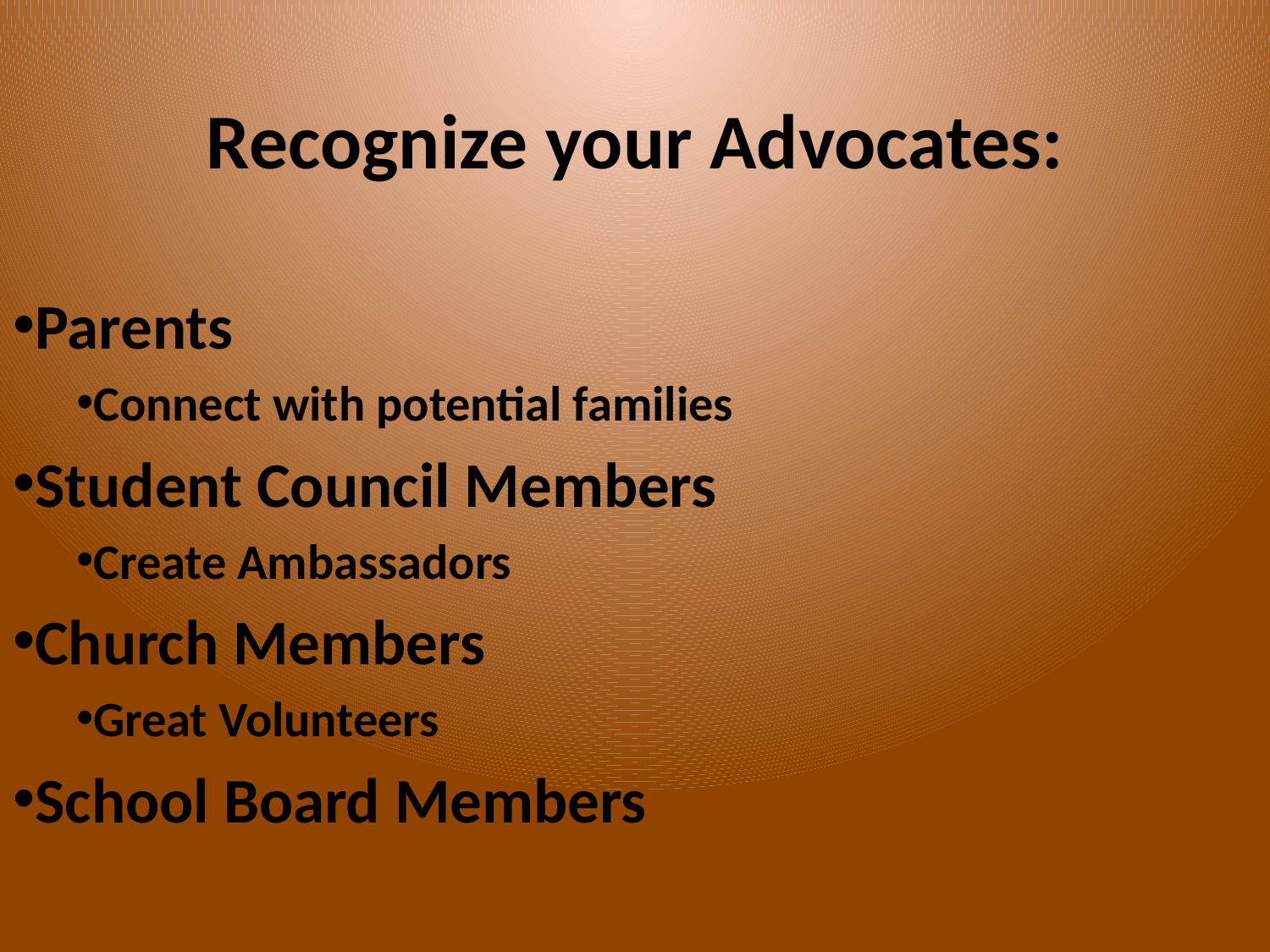

Recognize your Advocates:

Parents
Connect with potential families
Student Council Members
Create Ambassadors
Church Members
Great Volunteers
School Board Members